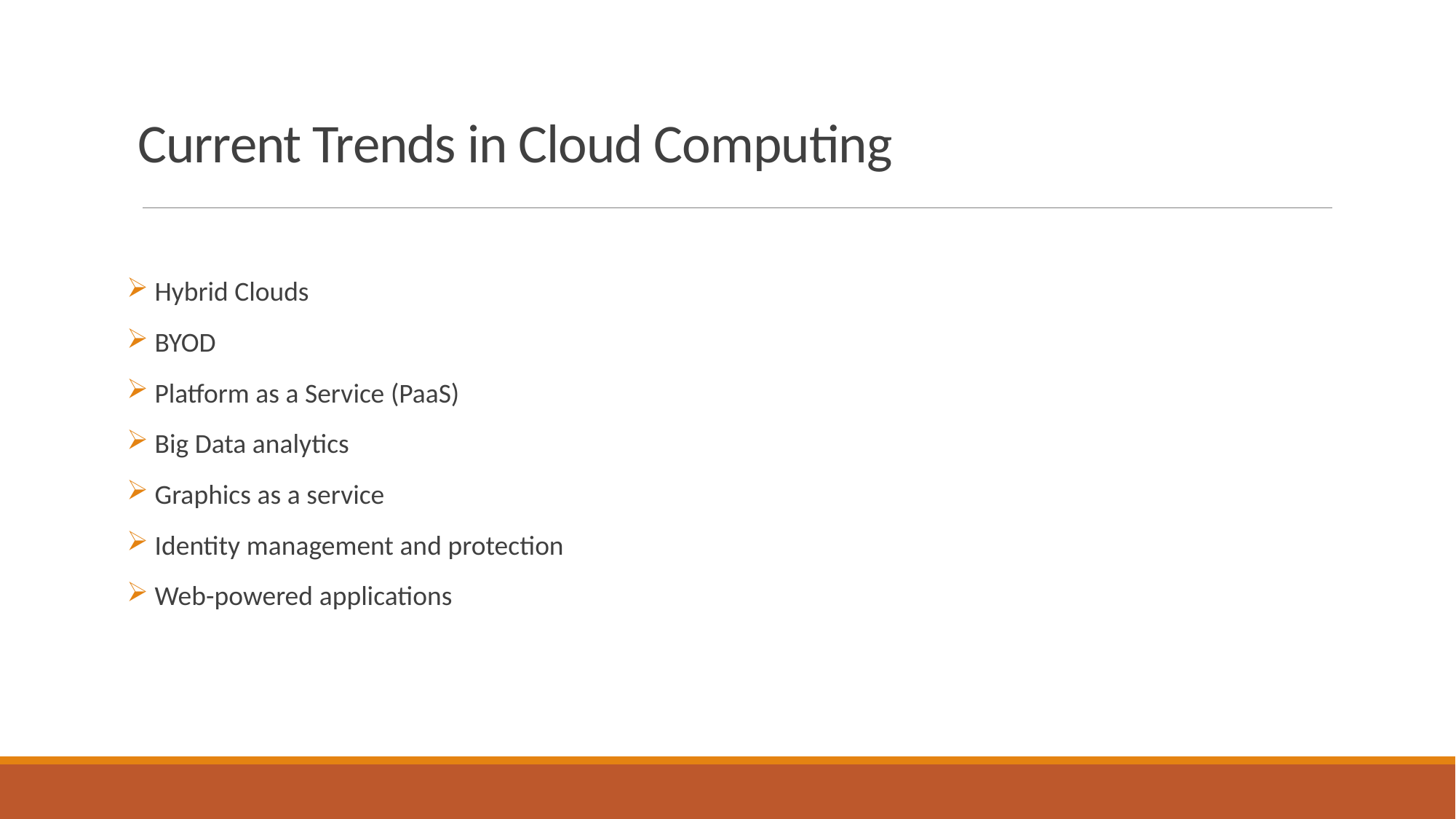

# Current Trends in Cloud Computing
 Hybrid Clouds
 BYOD
 Platform as a Service (PaaS)
 Big Data analytics
 Graphics as a service
 Identity management and protection
 Web-powered applications